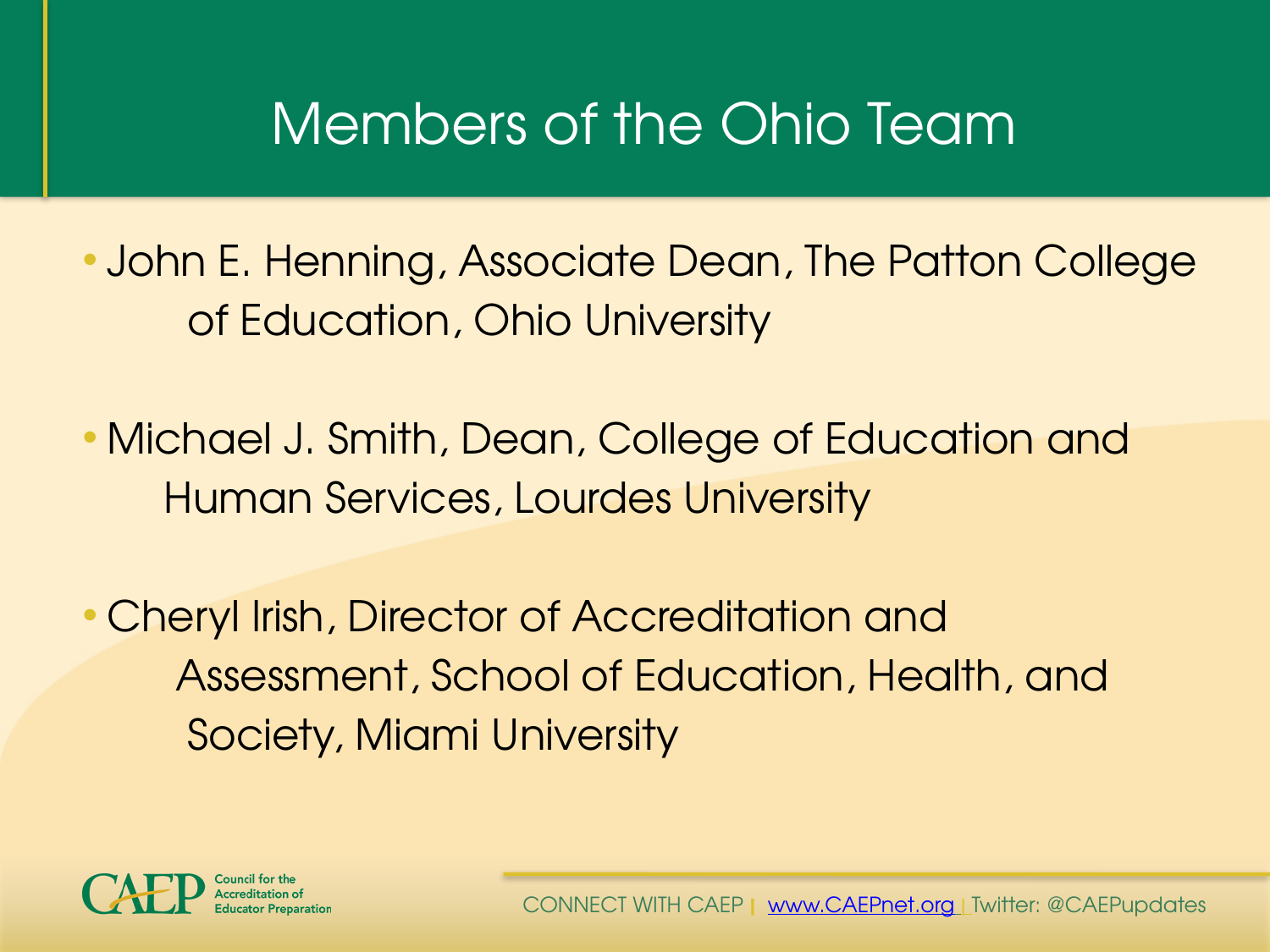

# Members of the Ohio Team
John E. Henning, Associate Dean, The Patton College
         of Education, Ohio University

Michael J. Smith, Dean, College of Education and
       Human Services, Lourdes University

Cheryl Irish, Director of Accreditation and
        Assessment, School of Education, Health, and
         Society, Miami University